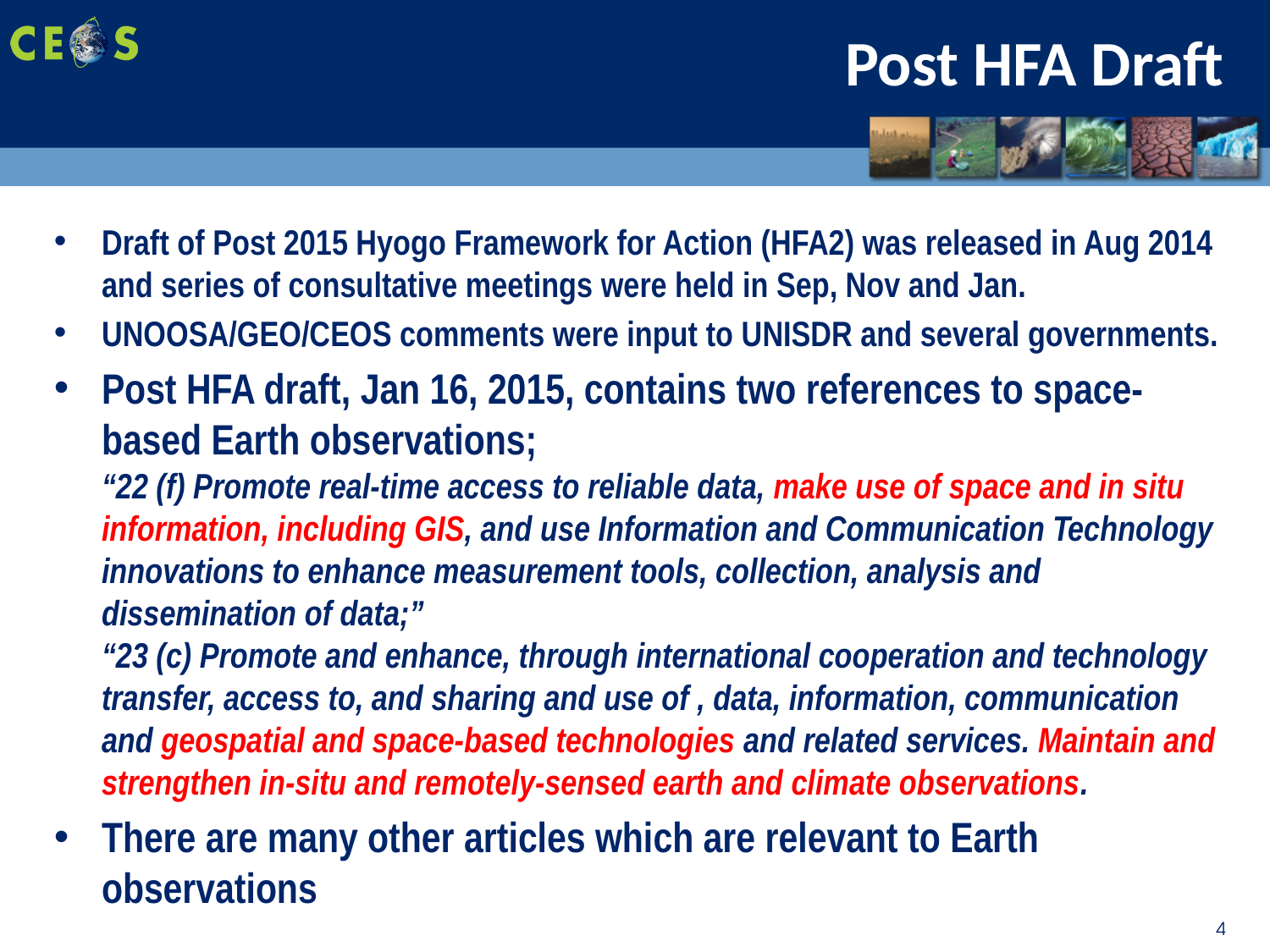

Post HFA Draft
Draft of Post 2015 Hyogo Framework for Action (HFA2) was released in Aug 2014 and series of consultative meetings were held in Sep, Nov and Jan.
UNOOSA/GEO/CEOS comments were input to UNISDR and several governments.
Post HFA draft, Jan 16, 2015, contains two references to space-based Earth observations;
“22 (f) Promote real-time access to reliable data, make use of space and in situ information, including GIS, and use Information and Communication Technology innovations to enhance measurement tools, collection, analysis and dissemination of data;”
“23 (c) Promote and enhance, through international cooperation and technology transfer, access to, and sharing and use of , data, information, communication and geospatial and space-based technologies and related services. Maintain and strengthen in-situ and remotely-sensed earth and climate observations.
There are many other articles which are relevant to Earth observations